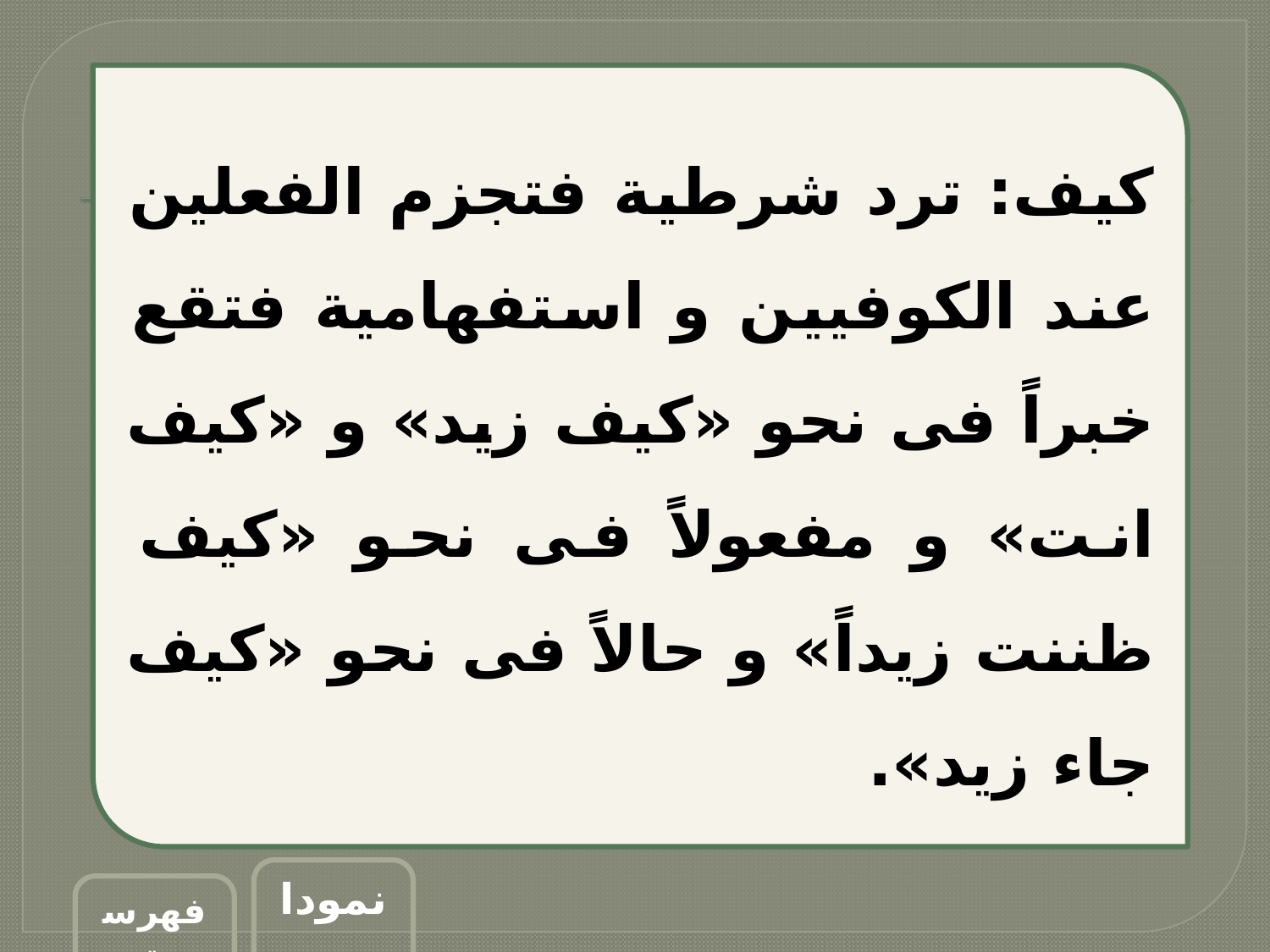

كيف: ترد شرطية فتجزم الفعلين عند الكوفيين و استفهامية فتقع خبراً فى نحو «كيف زيد» و «كيف انت» و مفعولاً فى نحو «كيف ظننت زيداً» و حالاً فى نحو «كيف جاء زيد».
نمودار
فهرست